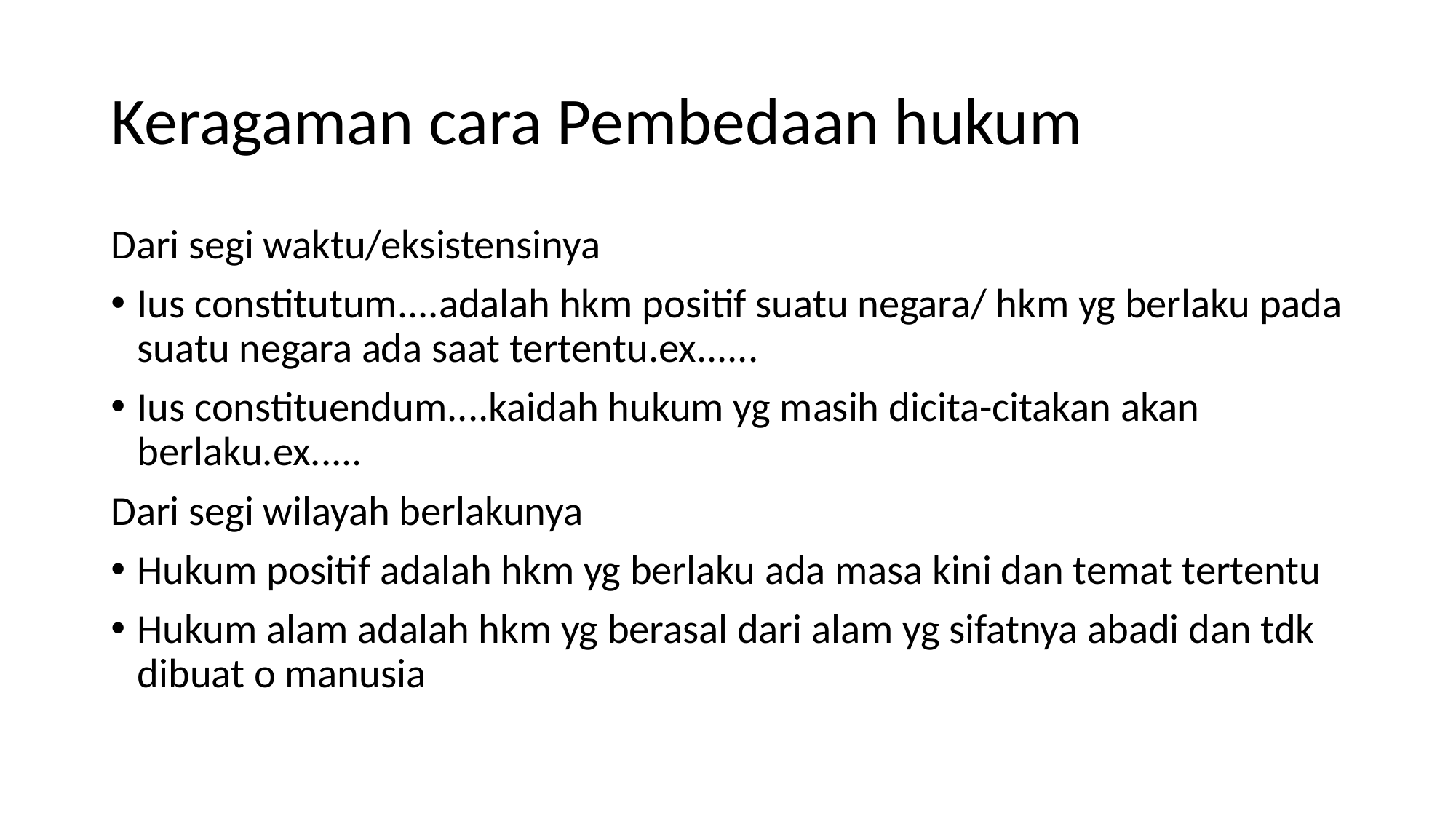

# Keragaman cara Pembedaan hukum
Dari segi waktu/eksistensinya
Ius constitutum....adalah hkm positif suatu negara/ hkm yg berlaku pada suatu negara ada saat tertentu.ex......
Ius constituendum....kaidah hukum yg masih dicita-citakan akan berlaku.ex.....
Dari segi wilayah berlakunya
Hukum positif adalah hkm yg berlaku ada masa kini dan temat tertentu
Hukum alam adalah hkm yg berasal dari alam yg sifatnya abadi dan tdk dibuat o manusia